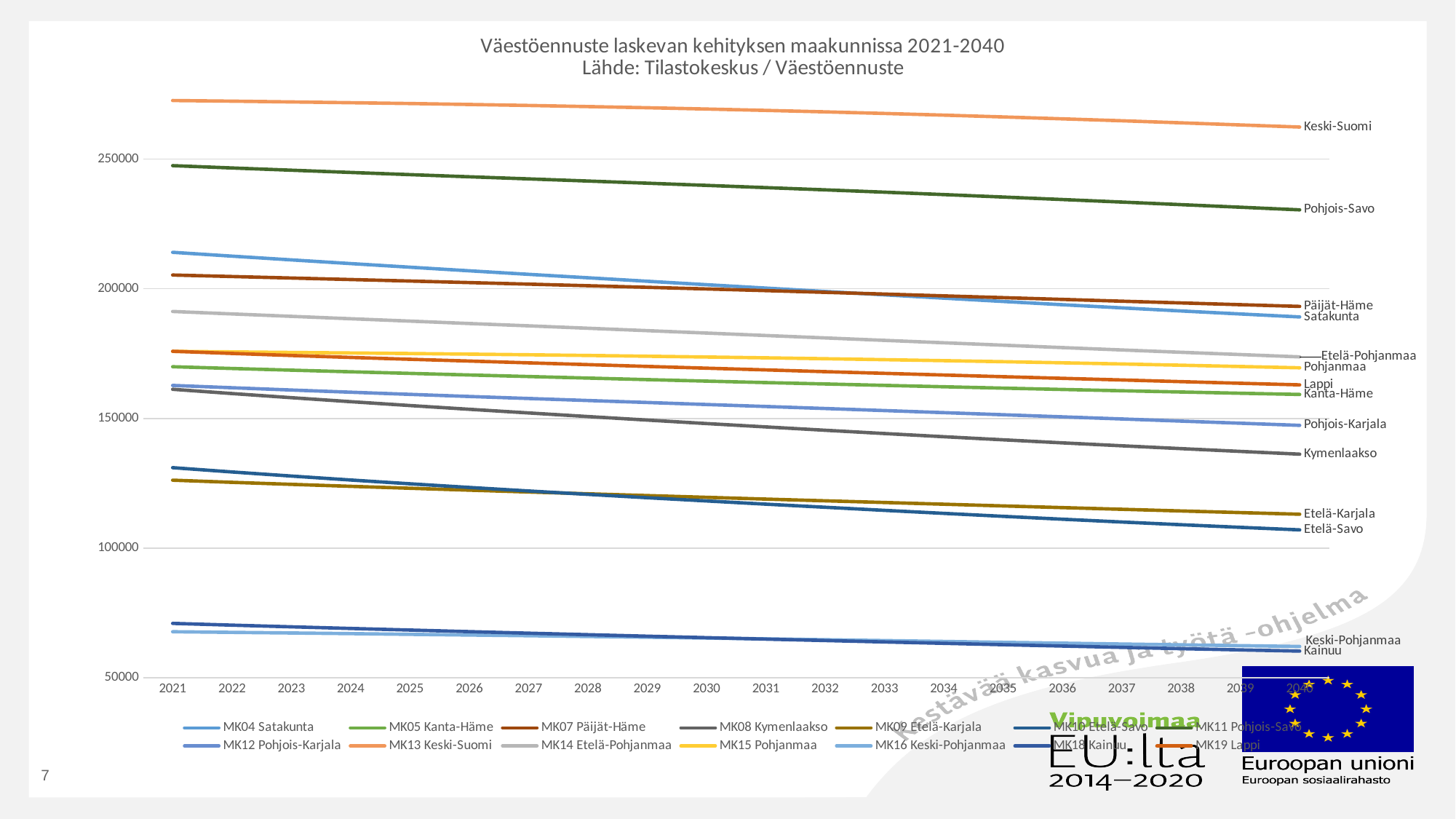

### Chart: Väestöennuste laskevan kehityksen maakunnissa 2021-2040
Lähde: Tilastokeskus / Väestöennuste

| Category | MK04 Satakunta | MK05 Kanta-Häme | MK07 Päijät-Häme | MK08 Kymenlaakso | MK09 Etelä-Karjala | MK10 Etelä-Savo | MK11 Pohjois-Savo | MK12 Pohjois-Karjala | MK13 Keski-Suomi | MK14 Etelä-Pohjanmaa | MK15 Pohjanmaa | MK16 Keski-Pohjanmaa | MK18 Kainuu | MK19 Lappi |
|---|---|---|---|---|---|---|---|---|---|---|---|---|---|---|
| 2021 | 214037.0 | 169954.0 | 205293.0 | 161229.0 | 126195.0 | 131025.0 | 247445.0 | 162729.0 | 272553.0 | 191250.0 | 175863.0 | 67788.0 | 71002.0 | 175901.0 |
| 2022 | 212567.0 | 169268.0 | 204716.0 | 159595.0 | 125381.0 | 129368.0 | 246557.0 | 161827.0 | 272300.0 | 190296.0 | 175659.0 | 67545.0 | 70332.0 | 175066.0 |
| 2023 | 211121.0 | 168626.0 | 204141.0 | 158008.0 | 124591.0 | 127790.0 | 245687.0 | 160951.0 | 272014.0 | 189370.0 | 175453.0 | 67301.0 | 69684.0 | 174277.0 |
| 2024 | 209704.0 | 167997.0 | 203560.0 | 156461.0 | 123835.0 | 126273.0 | 244837.0 | 160107.0 | 271713.0 | 188439.0 | 175246.0 | 67052.0 | 69046.0 | 173527.0 |
| 2025 | 208307.0 | 167381.0 | 202967.0 | 154971.0 | 123094.0 | 124814.0 | 243993.0 | 159283.0 | 271396.0 | 187523.0 | 175030.0 | 66783.0 | 68430.0 | 172821.0 |
| 2026 | 206923.0 | 166772.0 | 202378.0 | 153523.0 | 122360.0 | 123403.0 | 243160.0 | 158473.0 | 271032.0 | 186609.0 | 174803.0 | 66512.0 | 67819.0 | 172130.0 |
| 2027 | 205567.0 | 166170.0 | 201786.0 | 152113.0 | 121645.0 | 122048.0 | 242345.0 | 157686.0 | 270644.0 | 185701.0 | 174561.0 | 66240.0 | 67223.0 | 171440.0 |
| 2028 | 204228.0 | 165568.0 | 201173.0 | 150730.0 | 120951.0 | 120728.0 | 241518.0 | 156903.0 | 270226.0 | 184780.0 | 174289.0 | 65957.0 | 66638.0 | 170758.0 |
| 2029 | 202892.0 | 164972.0 | 200556.0 | 149367.0 | 120272.0 | 119446.0 | 240685.0 | 156139.0 | 269775.0 | 183854.0 | 173998.0 | 65660.0 | 66059.0 | 170070.0 |
| 2030 | 201574.0 | 164397.0 | 199927.0 | 148033.0 | 119591.0 | 118190.0 | 239850.0 | 155368.0 | 269281.0 | 182921.0 | 173694.0 | 65348.0 | 65494.0 | 169391.0 |
| 2031 | 200257.0 | 163836.0 | 199278.0 | 146725.0 | 118916.0 | 116961.0 | 238985.0 | 154597.0 | 268752.0 | 181977.0 | 173375.0 | 65031.0 | 64942.0 | 168719.0 |
| 2032 | 198952.0 | 163286.0 | 198620.0 | 145443.0 | 118253.0 | 115760.0 | 238116.0 | 153817.0 | 268188.0 | 181045.0 | 173034.0 | 64704.0 | 64392.0 | 168049.0 |
| 2033 | 197652.0 | 162743.0 | 197947.0 | 144187.0 | 117593.0 | 114566.0 | 237221.0 | 153028.0 | 267572.0 | 180106.0 | 172673.0 | 64369.0 | 63845.0 | 167392.0 |
| 2034 | 196371.0 | 162202.0 | 197265.0 | 142958.0 | 116939.0 | 113405.0 | 236295.0 | 152234.0 | 266917.0 | 179179.0 | 172291.0 | 64037.0 | 63307.0 | 166745.0 |
| 2035 | 195098.0 | 161681.0 | 196579.0 | 141755.0 | 116279.0 | 112271.0 | 235355.0 | 151428.0 | 266228.0 | 178249.0 | 171882.0 | 63703.0 | 62786.0 | 166100.0 |
| 2036 | 193849.0 | 161172.0 | 195898.0 | 140591.0 | 115632.0 | 111157.0 | 234395.0 | 150618.0 | 265497.0 | 177315.0 | 171450.0 | 63377.0 | 62268.0 | 165470.0 |
| 2037 | 192631.0 | 160674.0 | 195208.0 | 139466.0 | 114981.0 | 110078.0 | 233422.0 | 149800.0 | 264744.0 | 176414.0 | 171001.0 | 63051.0 | 61762.0 | 164837.0 |
| 2038 | 191446.0 | 160184.0 | 194535.0 | 138368.0 | 114338.0 | 109038.0 | 232427.0 | 148978.0 | 263954.0 | 175517.0 | 170524.0 | 62730.0 | 61268.0 | 164206.0 |
| 2039 | 190282.0 | 159716.0 | 193867.0 | 137293.0 | 113702.0 | 108025.0 | 231427.0 | 148153.0 | 263150.0 | 174632.0 | 170029.0 | 62416.0 | 60787.0 | 163572.0 |
| 2040 | 189132.0 | 159251.0 | 193194.0 | 136233.0 | 113074.0 | 107041.0 | 230413.0 | 147328.0 | 262332.0 | 173749.0 | 169533.0 | 62104.0 | 60312.0 | 162937.0 |

7